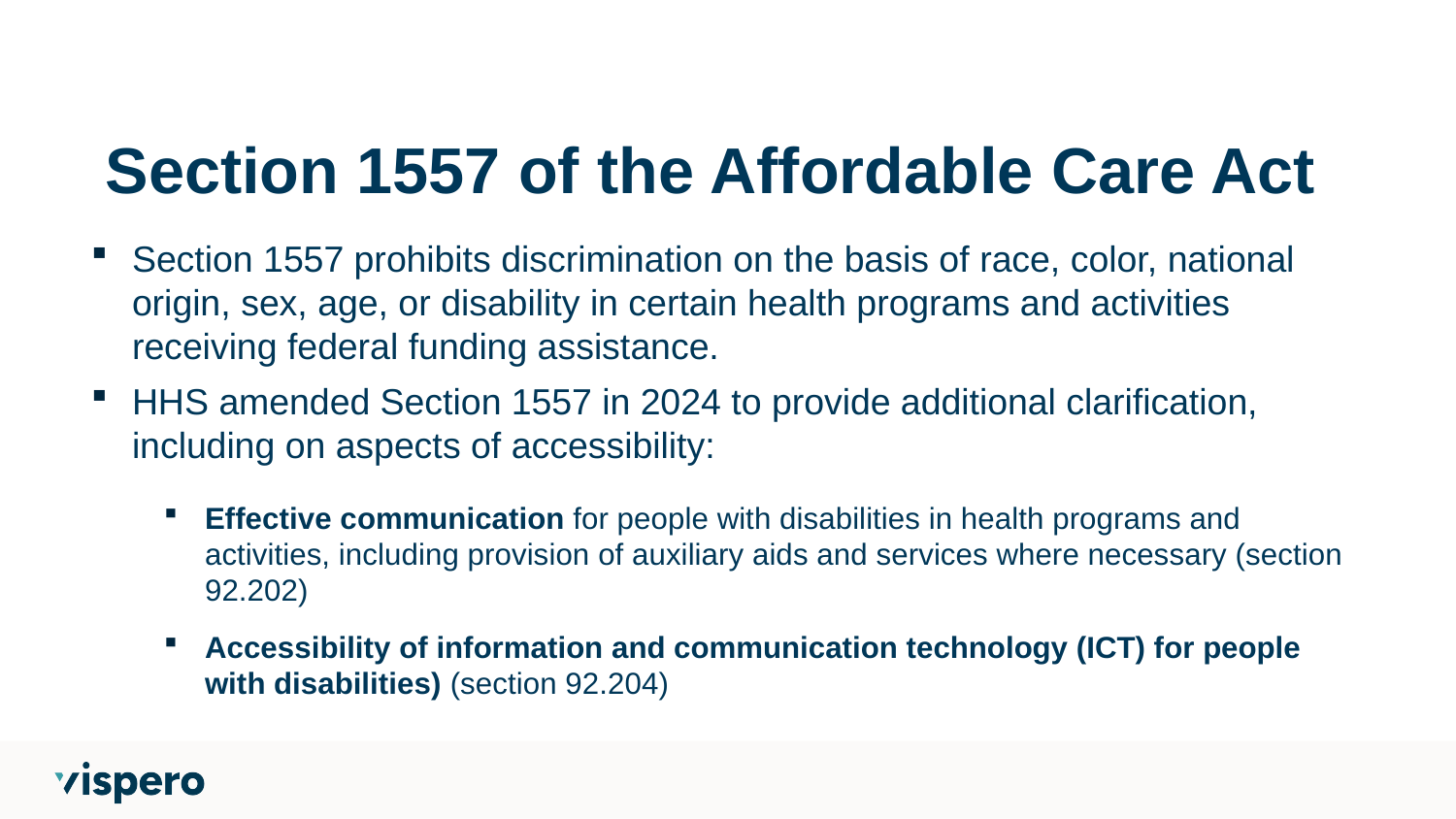

# Section 1557 of the Affordable Care Act
Section 1557 prohibits discrimination on the basis of race, color, national origin, sex, age, or disability in certain health programs and activities receiving federal funding assistance.
HHS amended Section 1557 in 2024 to provide additional clarification, including on aspects of accessibility:
Effective communication for people with disabilities in health programs and activities, including provision of auxiliary aids and services where necessary (section 92.202)
Accessibility of information and communication technology (ICT) for people with disabilities) (section 92.204)